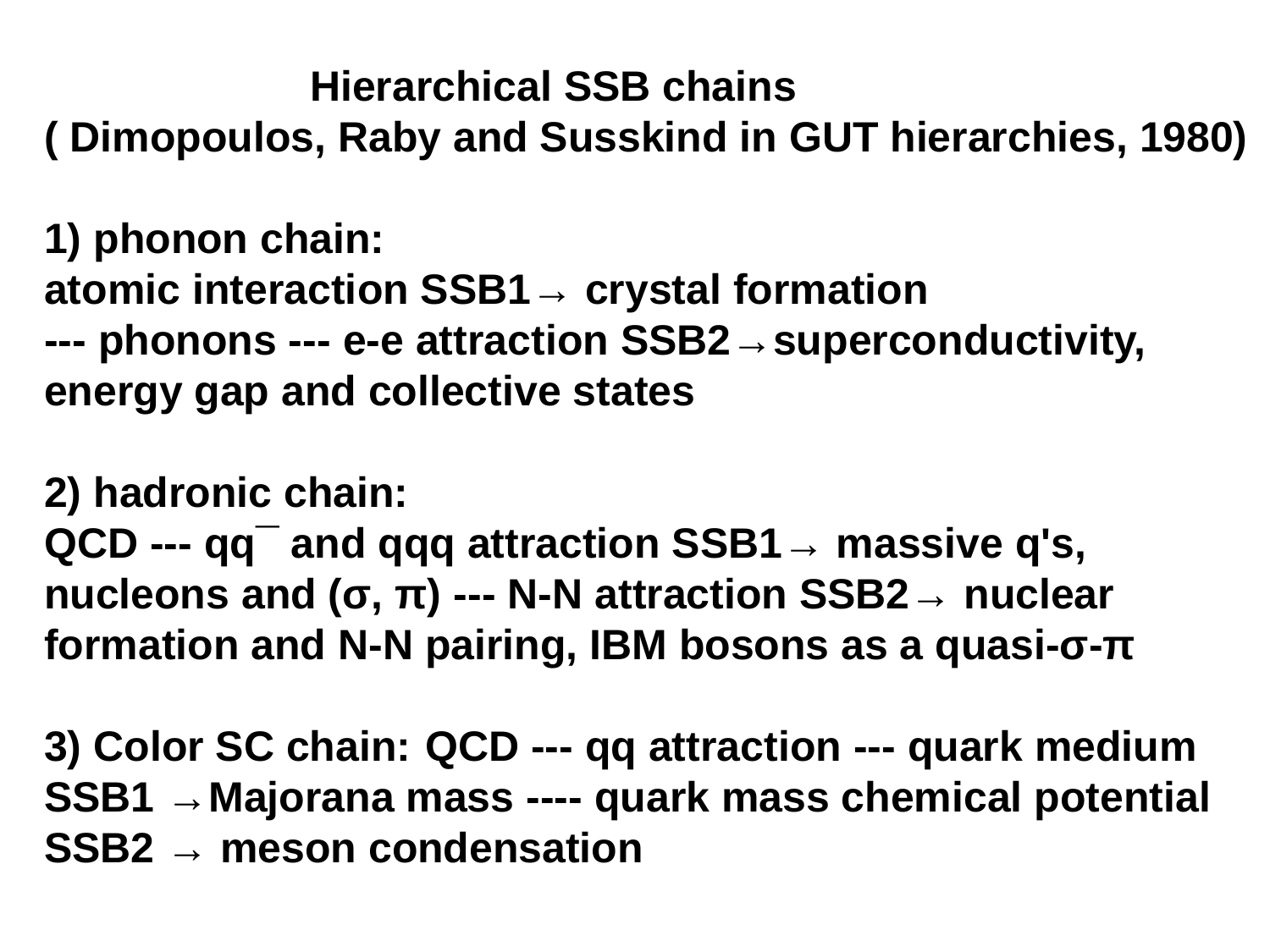

Hierarchical SSB chains
( Dimopoulos, Raby and Susskind in GUT hierarchies, 1980)

1) phonon chain:
atomic interaction SSB1→ crystal formation
--- phonons --- e-e attraction SSB2→superconductivity, energy gap and collective states

2) hadronic chain:
QCD --- qq¯ and qqq attraction SSB1→ massive q's, nucleons and (σ, π) --- N-N attraction SSB2→ nuclear formation and N-N pairing, IBM bosons as a quasi-σ-π

3) Color SC chain:	QCD --- qq attraction --- quark medium SSB1 →Majorana mass ---- quark mass chemical potential SSB2 → meson condensation